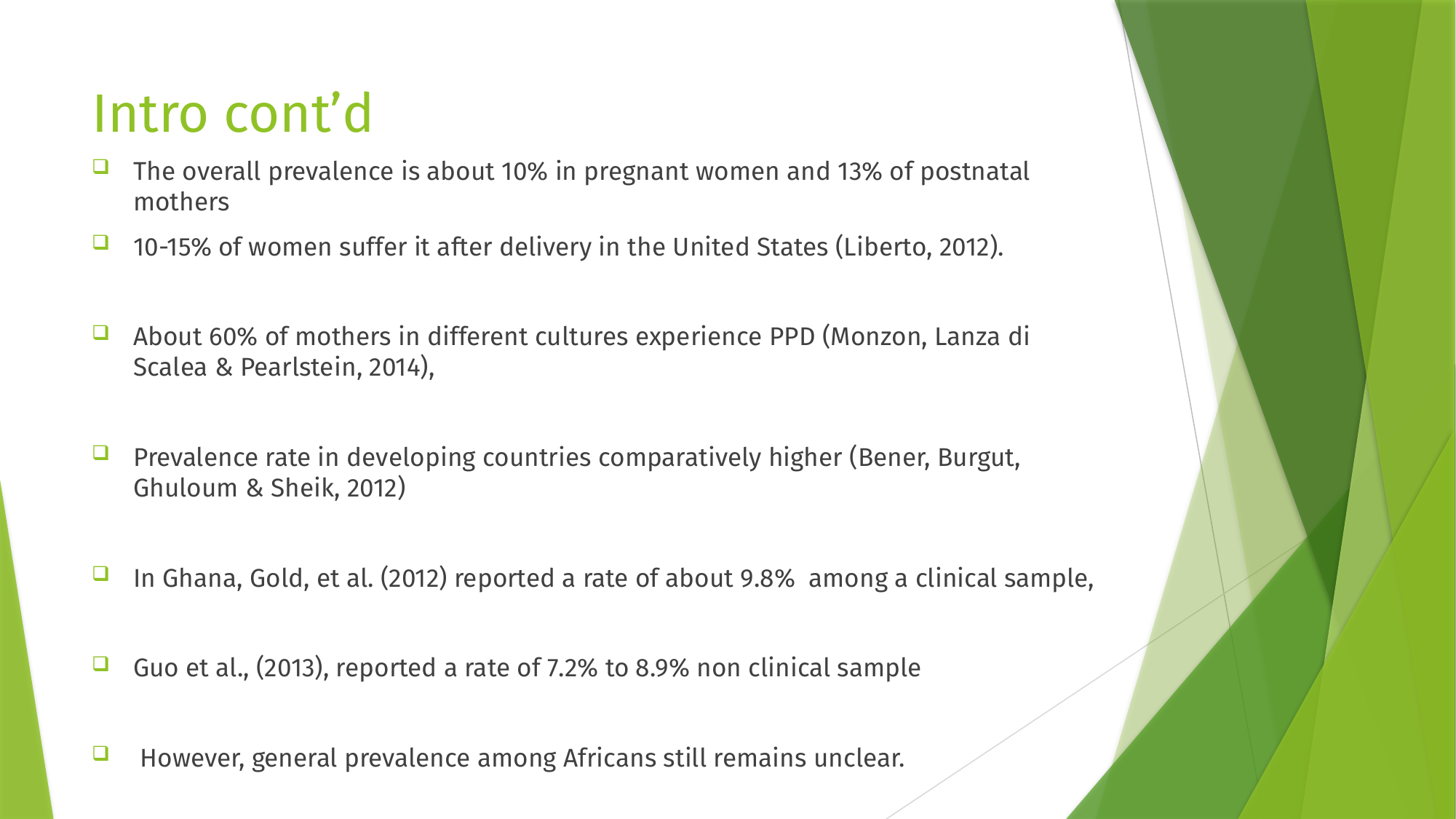

# Intro cont’d
The overall prevalence is about 10% in pregnant women and 13% of postnatal mothers
10-15% of women suffer it after delivery in the United States (Liberto, 2012).

About 60% of mothers in different cultures experience PPD (Monzon, Lanza di Scalea & Pearlstein, 2014),

Prevalence rate in developing countries comparatively higher (Bener, Burgut, Ghuloum & Sheik, 2012)

In Ghana, Gold, et al. (2012) reported a rate of about 9.8%  among a clinical sample,

Guo et al., (2013), reported a rate of 7.2% to 8.9% non clinical sample

 However, general prevalence among Africans still remains unclear.